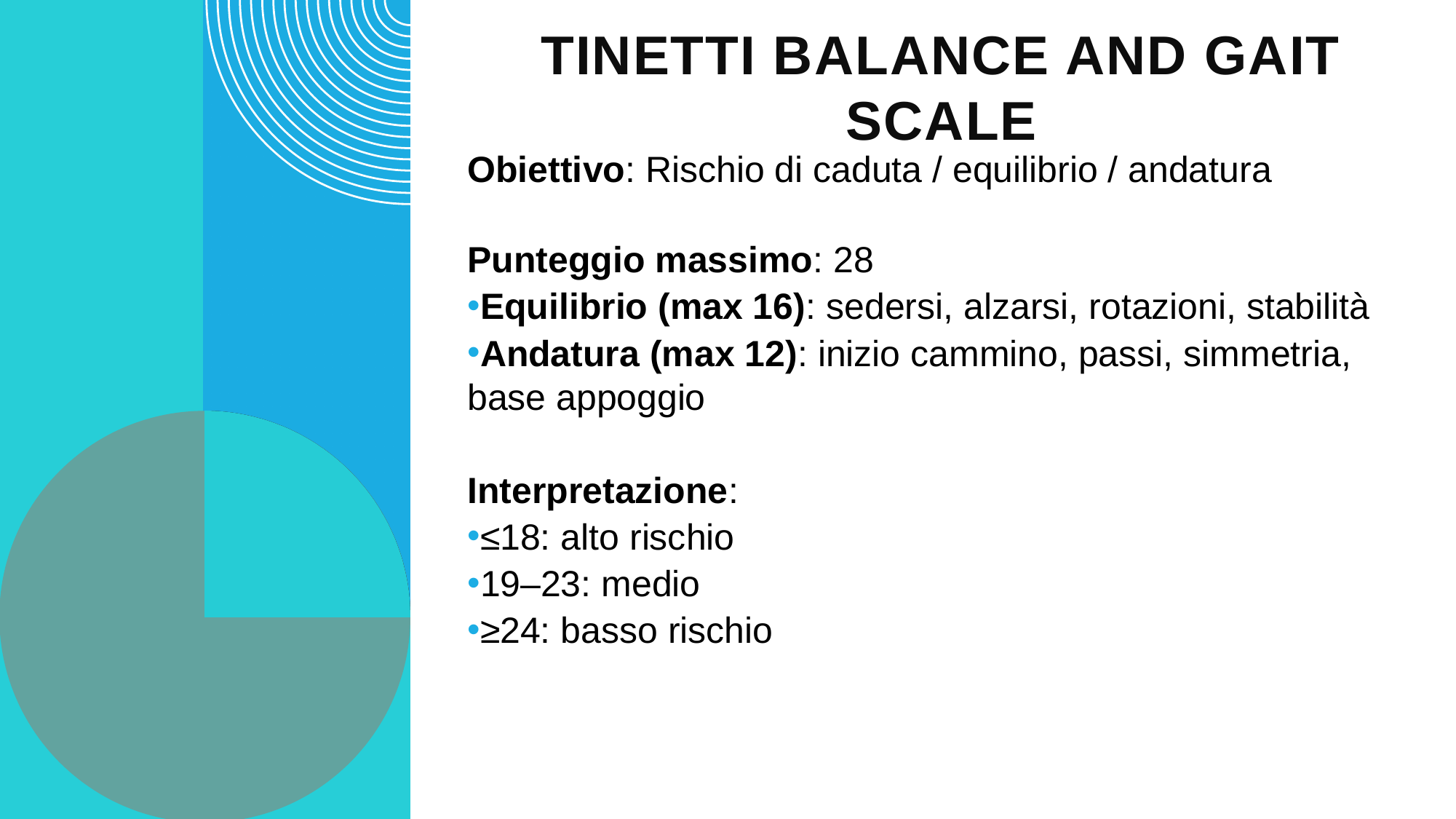

# Tinetti balance and gait scale
Obiettivo: Rischio di caduta / equilibrio / andatura
Punteggio massimo: 28
Equilibrio (max 16): sedersi, alzarsi, rotazioni, stabilità
Andatura (max 12): inizio cammino, passi, simmetria, base appoggio

Interpretazione:
≤18: alto rischio
19–23: medio
≥24: basso rischio